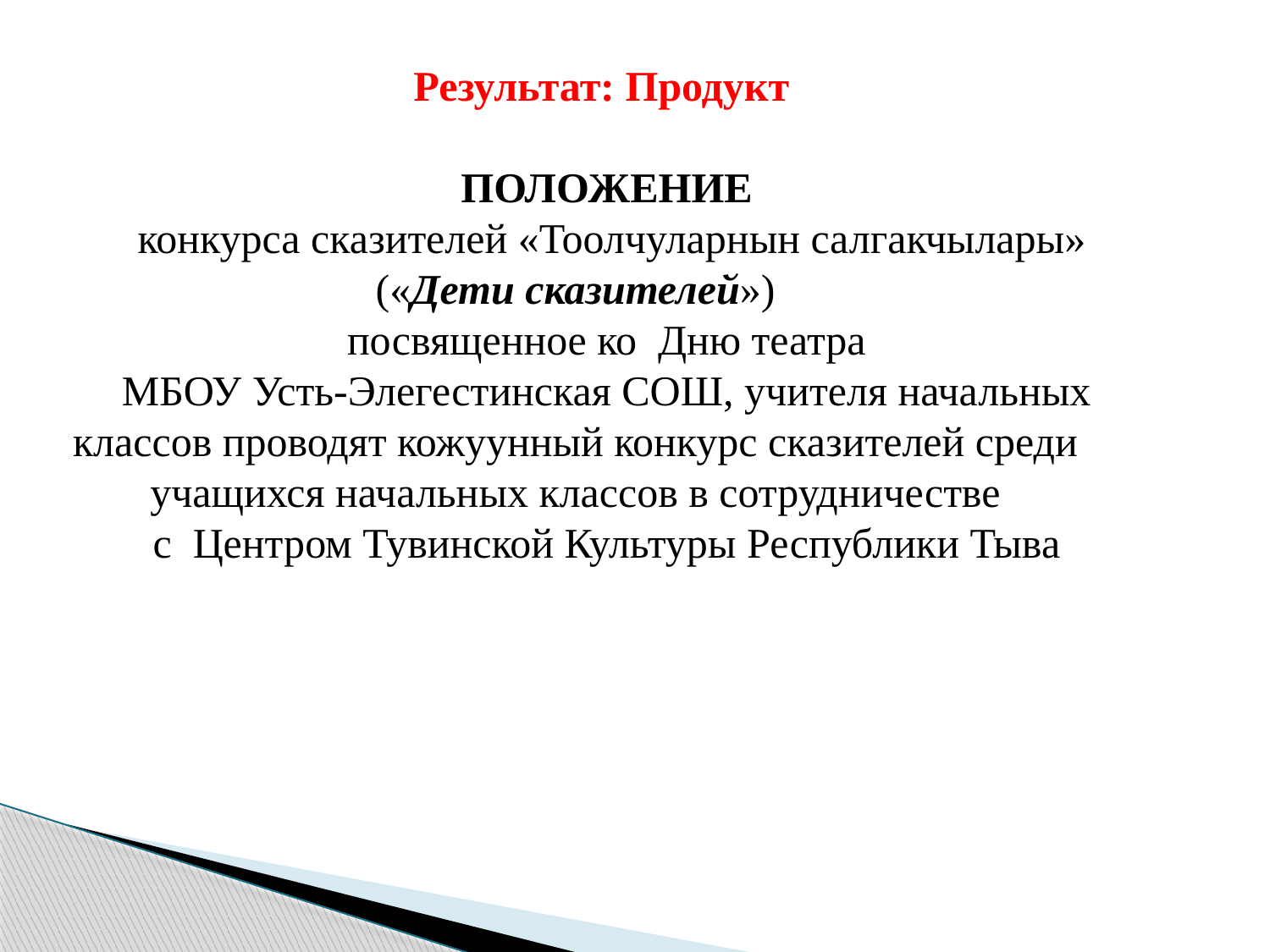

Результат: Продукт

ПОЛОЖЕНИЕ
 конкурса сказителей «Тоолчуларнын салгакчылары» («Дети сказителей»)
посвященное ко  Дню театра
МБОУ Усть-Элегестинская СОШ, учителя начальных классов проводят кожуунный конкурс сказителей среди учащихся начальных классов в сотрудничестве
с  Центром Тувинской Культуры Республики Тыва